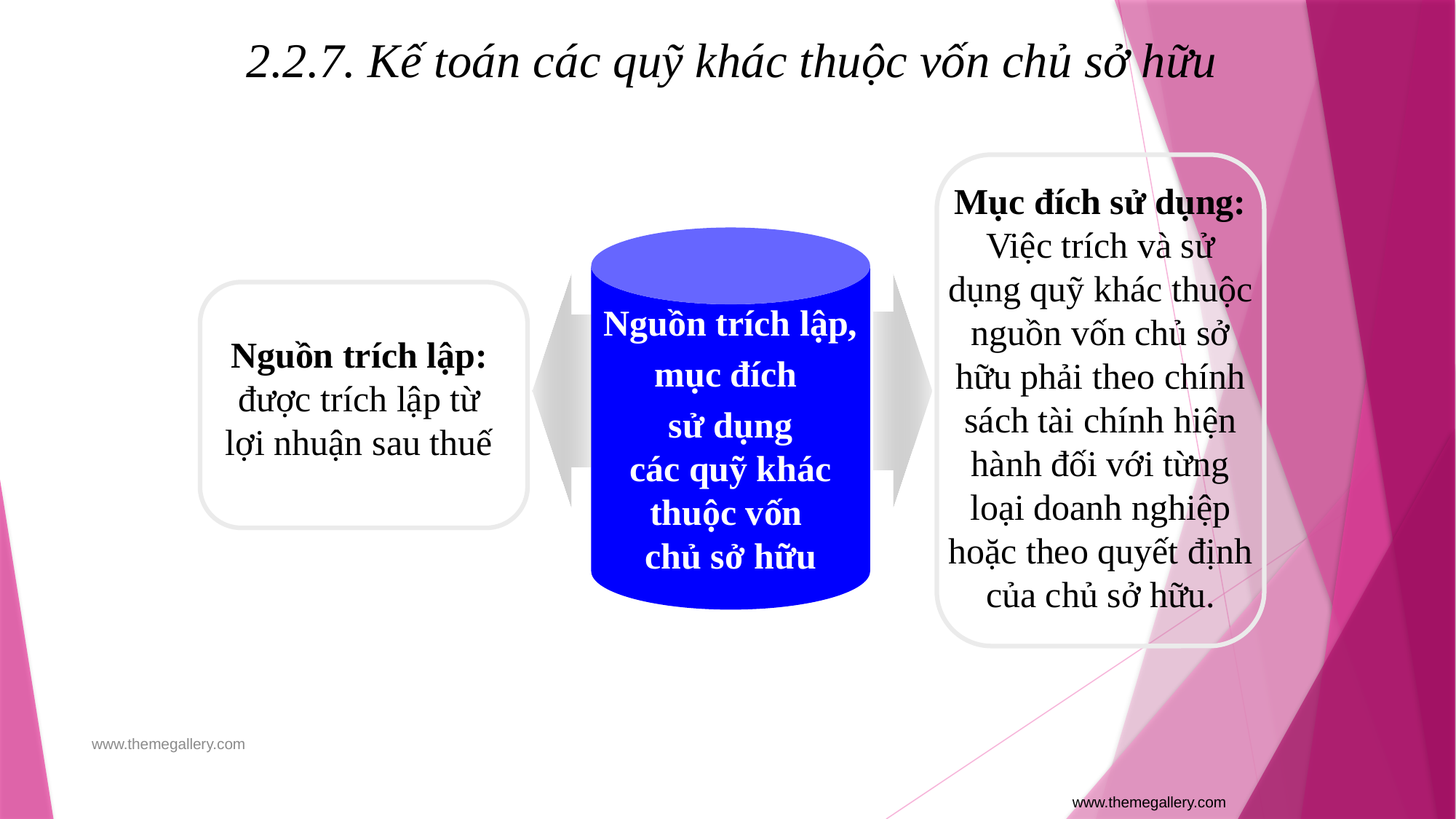

2.2.7. Kế toán các quỹ khác thuộc vốn chủ sở hữu

Mục đích sử dụng: Việc trích và sử dụng quỹ khác thuộc nguồn vốn chủ sở hữu phải theo chính sách tài chính hiện hành đối với từng loại doanh nghiệp hoặc theo quyết định của chủ sở hữu.
Nguồn trích lập,
mục đích
sử dụng
 các quỹ khác
thuộc vốn
chủ sở hữu

Nguồn trích lập: được trích lập từ lợi nhuận sau thuế
www.themegallery.com
www.themegallery.com